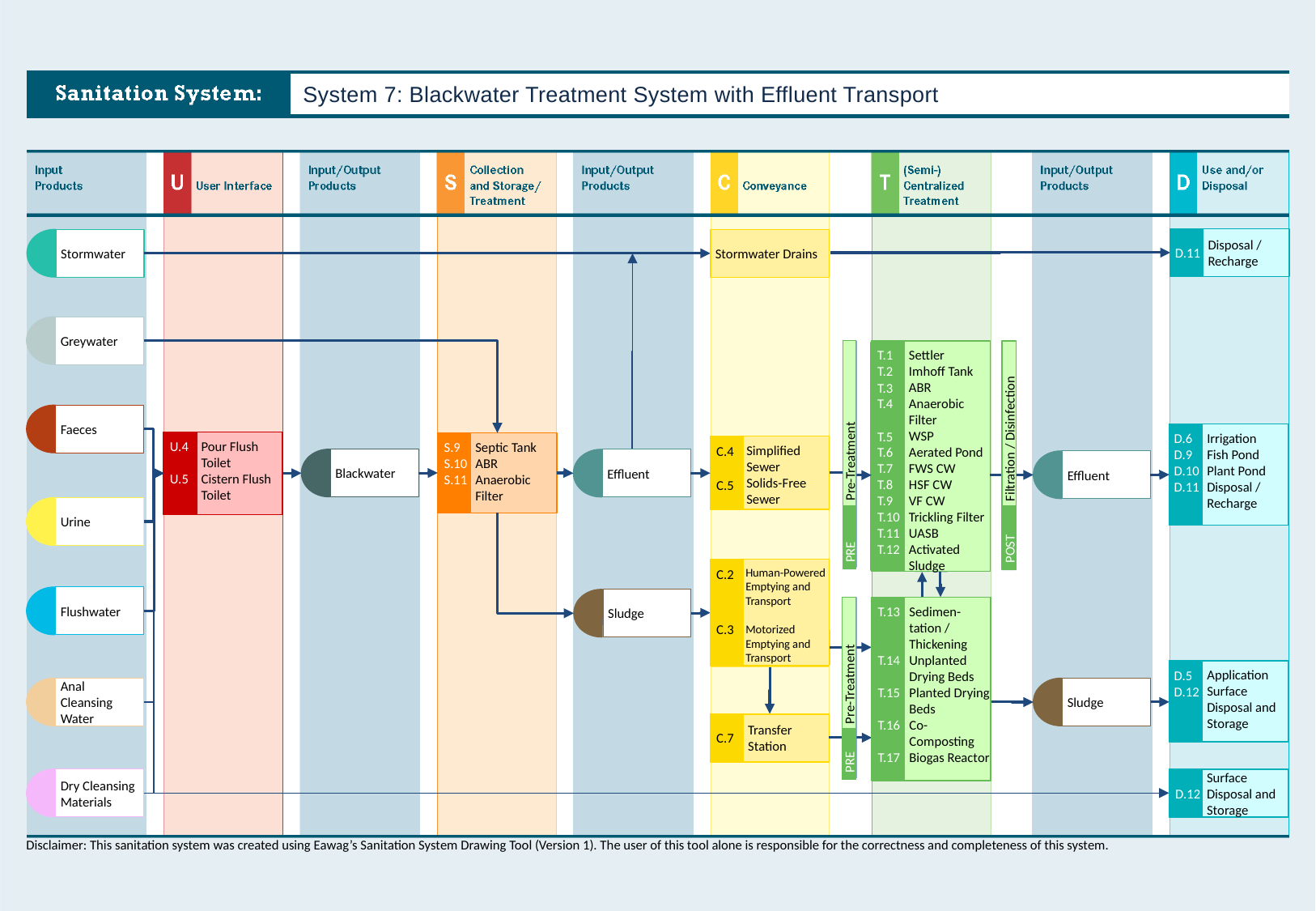

System 7: Blackwater Treatment System with Effluent Transport

D.11
Disposal / Recharge

Stormwater

Stormwater Drains

Greywater

PRE
Pre-Treatment

T.1
T.2
T.3
T.4

T.5
T.6
T.7
T.8
T.9
T.10
T.11
T.12
Settler
Imhoff Tank
ABR
Anaerobic Filter
WSP
Aerated Pond
FWS CW
HSF CW
VF CW
Trickling Filter
UASB
Activated Sludge

Filtration / Disinfection
POST

Faeces

D.6
D.9
D.10
D.11
Irrigation
Fish Pond
Plant Pond
Disposal / Recharge
U.4

U.5
Pour Flush Toilet
Cistern Flush Toilet

S.9
S.10
S.11
Septic Tank
ABR
Anaerobic Filter

Simplified Sewer
Solids-Free Sewer

C.4

C.5

Blackwater

Effluent

Effluent

Urine

Human-Powered Emptying and Transport

Motorized Emptying and Transport
C.2

C.3

Flushwater

Sludge

T.13

T.14

T.15

T.16

T.17
Sedimen-tation / Thickening
Unplanted Drying Beds
Planted Drying Beds
Co-Composting
Biogas Reactor

PRE
Pre-Treatment

D.5
D.12
Application
Surface Disposal and Storage

Anal Cleansing Water

Sludge

C.7
Transfer Station

Dry Cleansing Materials

D.12
Surface Disposal and Storage